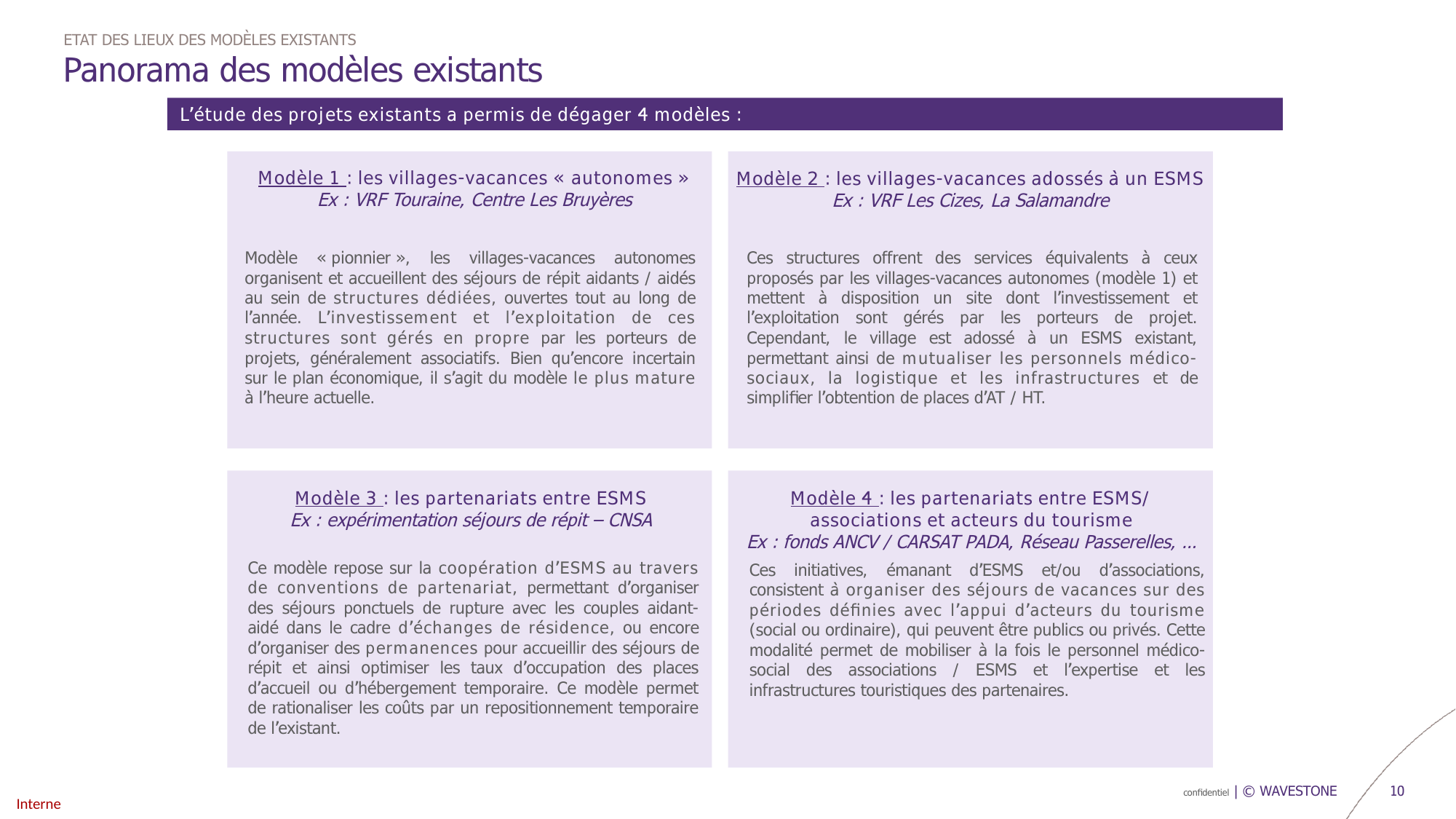

Etat des lieux des modèles existants
# Panorama des modèles existants
L’étude des projets existants a permis de dégager 4 modèles :

Modèle 1 : les villages-vacances « autonomes »
Ex : VRF Touraine, Centre Les Bruyères
Modèle 2 : les villages-vacances adossés à un ESMS
Ex : VRF Les Cizes, La Salamandre

Modèle « pionnier », les villages-vacances autonomes organisent et accueillent des séjours de répit aidants / aidés au sein de structures dédiées, ouvertes tout au long de l’année. L’investissement et l’exploitation de ces structures sont gérés en propre par les porteurs de projets, généralement associatifs. Bien qu’encore incertain sur le plan économique, il s’agit du modèle le plus mature à l’heure actuelle.
Ces structures offrent des services équivalents à ceux proposés par les villages-vacances autonomes (modèle 1) et mettent à disposition un site dont l’investissement et l’exploitation sont gérés par les porteurs de projet. Cependant, le village est adossé à un ESMS existant, permettant ainsi de mutualiser les personnels médico-sociaux, la logistique et les infrastructures et de simplifier l’obtention de places d’AT / HT.
Modèle 3 : les partenariats entre ESMS
Ex : expérimentation séjours de répit – CNSA
Modèle 4 : les partenariats entre ESMS/ associations et acteurs du tourisme
Ex : fonds ANCV / CARSAT PADA, Réseau Passerelles, …

Ce modèle repose sur la coopération d’ESMS au travers de conventions de partenariat, permettant d’organiser des séjours ponctuels de rupture avec les couples aidant-aidé dans le cadre d’échanges de résidence, ou encore d’organiser des permanences pour accueillir des séjours de répit et ainsi optimiser les taux d’occupation des places d’accueil ou d’hébergement temporaire. Ce modèle permet de rationaliser les coûts par un repositionnement temporaire de l’existant.
Ces initiatives, émanant d’ESMS et/ou d’associations, consistent à organiser des séjours de vacances sur des périodes définies avec l’appui d’acteurs du tourisme (social ou ordinaire), qui peuvent être publics ou privés. Cette modalité permet de mobiliser à la fois le personnel médico-social des associations / ESMS et l’expertise et les infrastructures touristiques des partenaires.